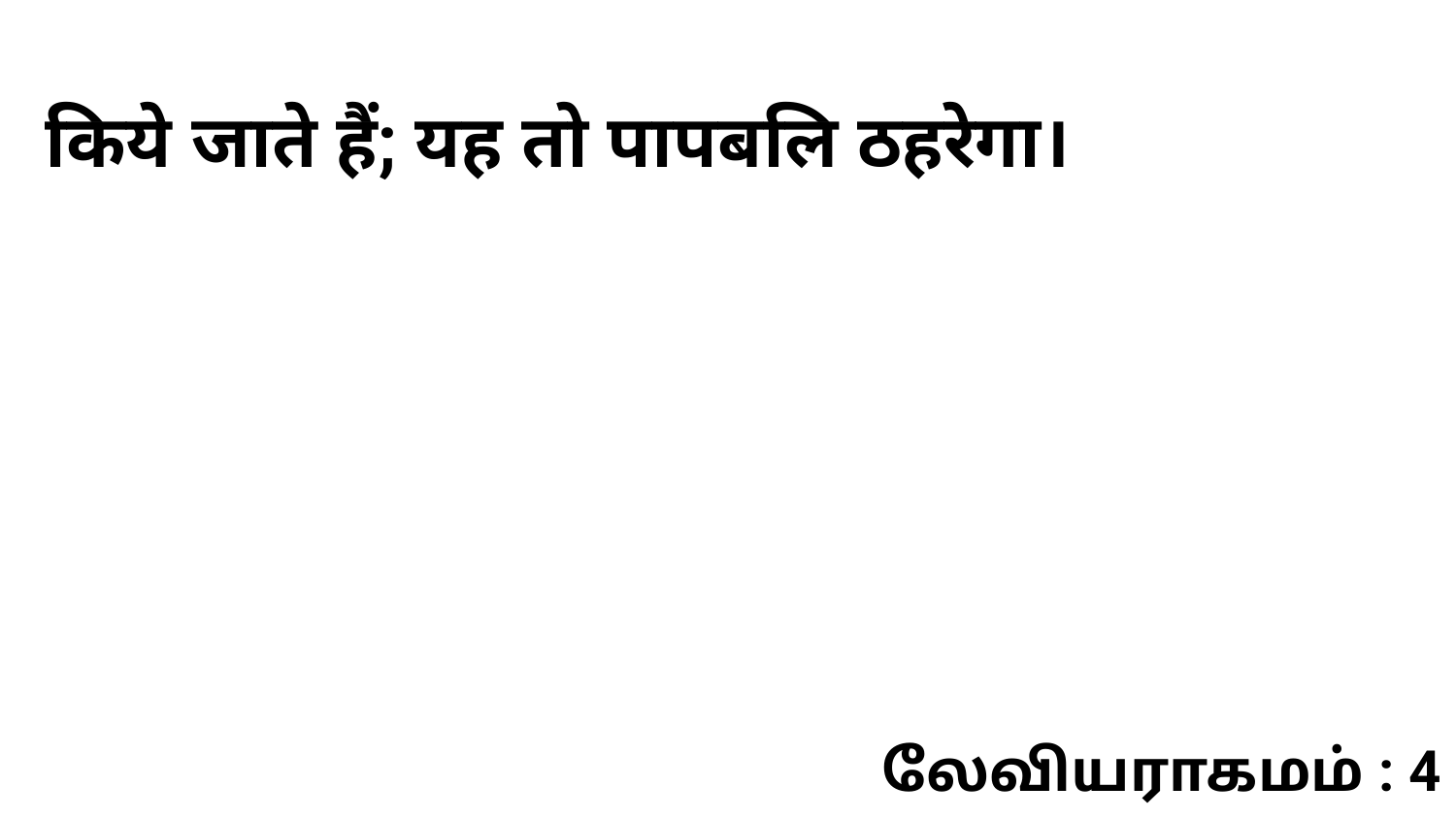

किये जाते हैं; यह तो पापबलि ठहरेगा।
லேவியராகமம் : 4